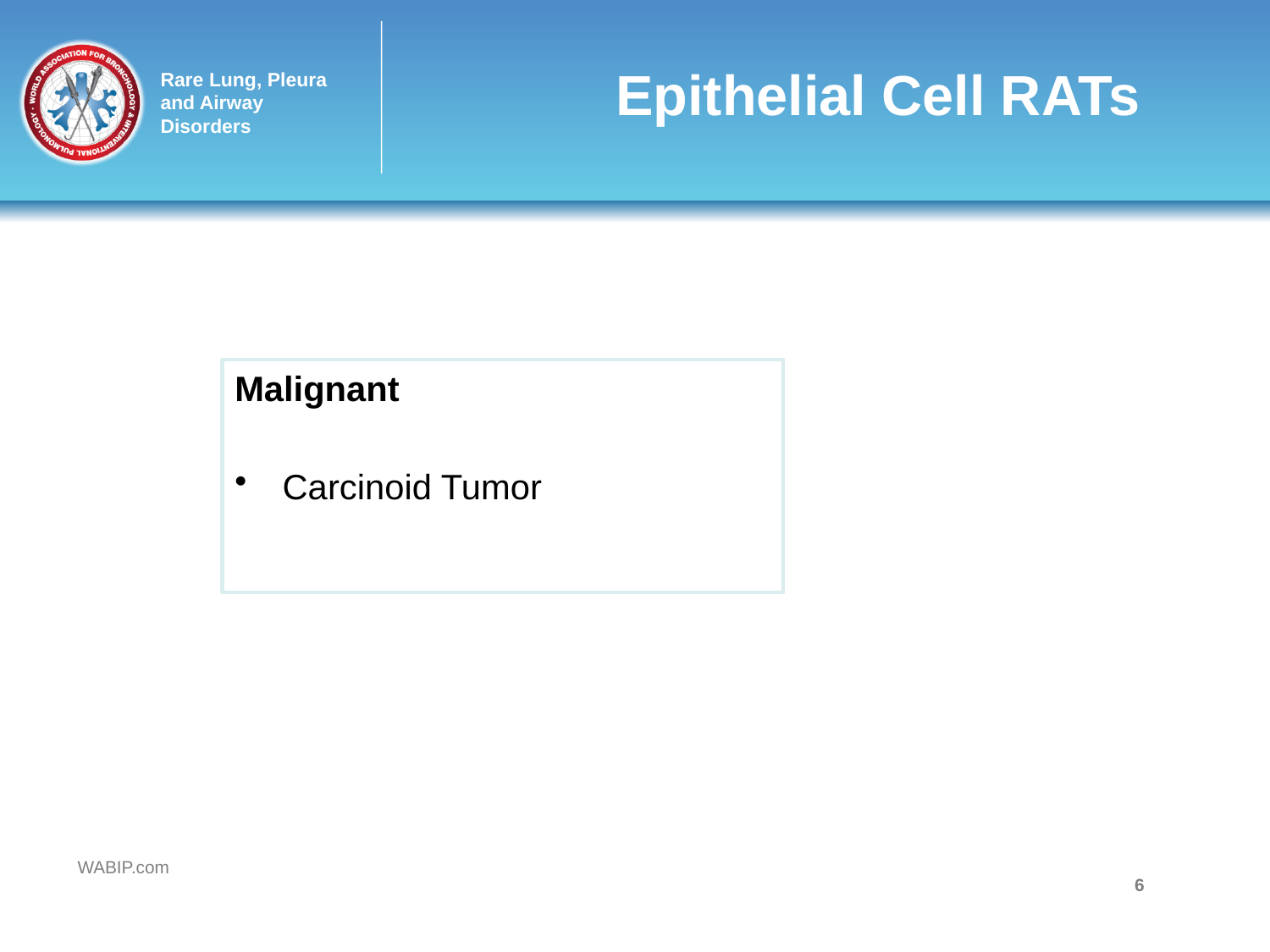

# Epithelial Cell RATs
Malignant

Carcinoid Tumor